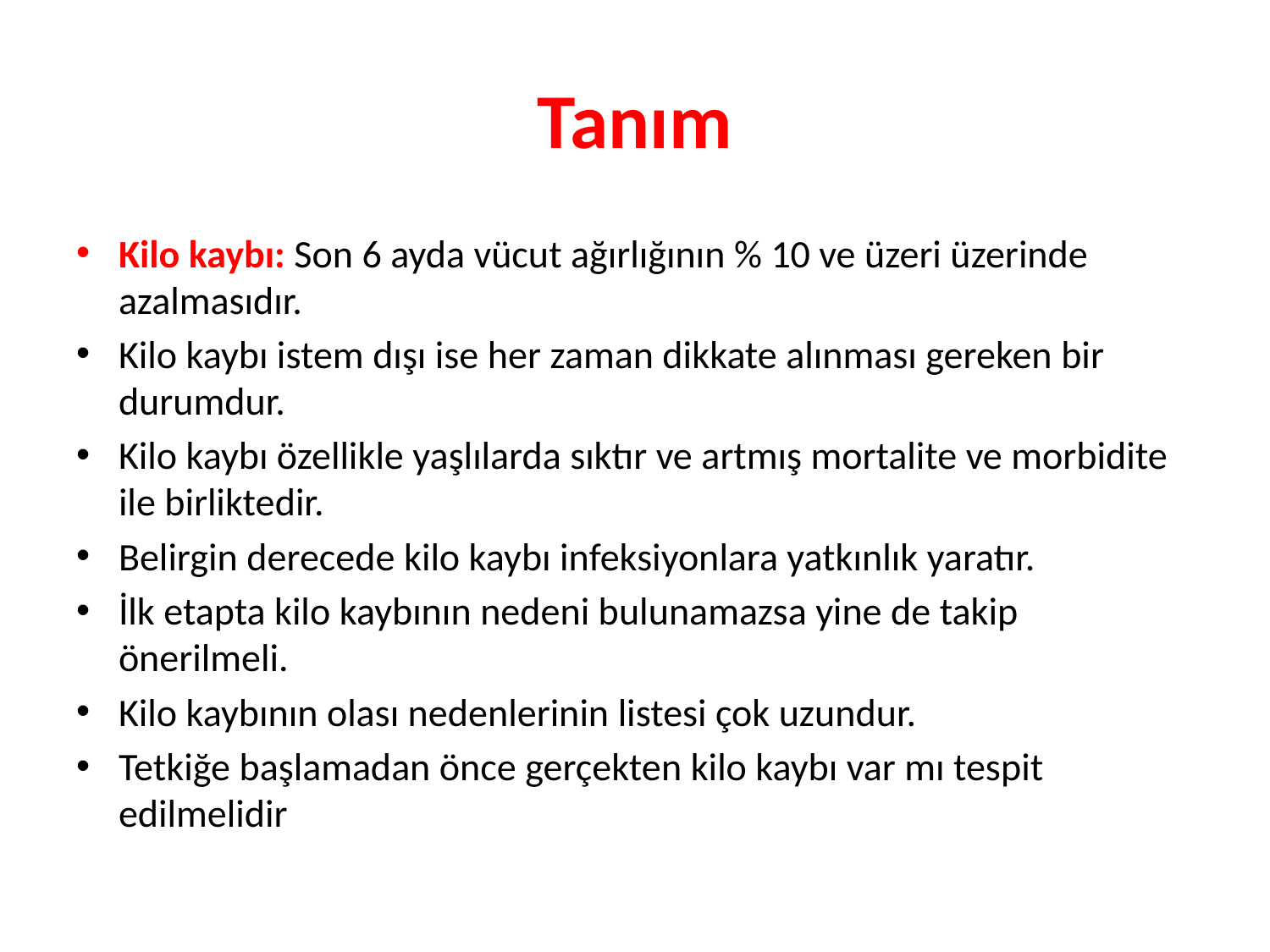

# Tanım
Kilo kaybı: Son 6 ayda vücut ağırlığının % 10 ve üzeri üzerinde azalmasıdır.
Kilo kaybı istem dışı ise her zaman dikkate alınması gereken bir durumdur.
Kilo kaybı özellikle yaşlılarda sıktır ve artmış mortalite ve morbidite ile birliktedir.
Belirgin derecede kilo kaybı infeksiyonlara yatkınlık yaratır.
İlk etapta kilo kaybının nedeni bulunamazsa yine de takip önerilmeli.
Kilo kaybının olası nedenlerinin listesi çok uzundur.
Tetkiğe başlamadan önce gerçekten kilo kaybı var mı tespit edilmelidir